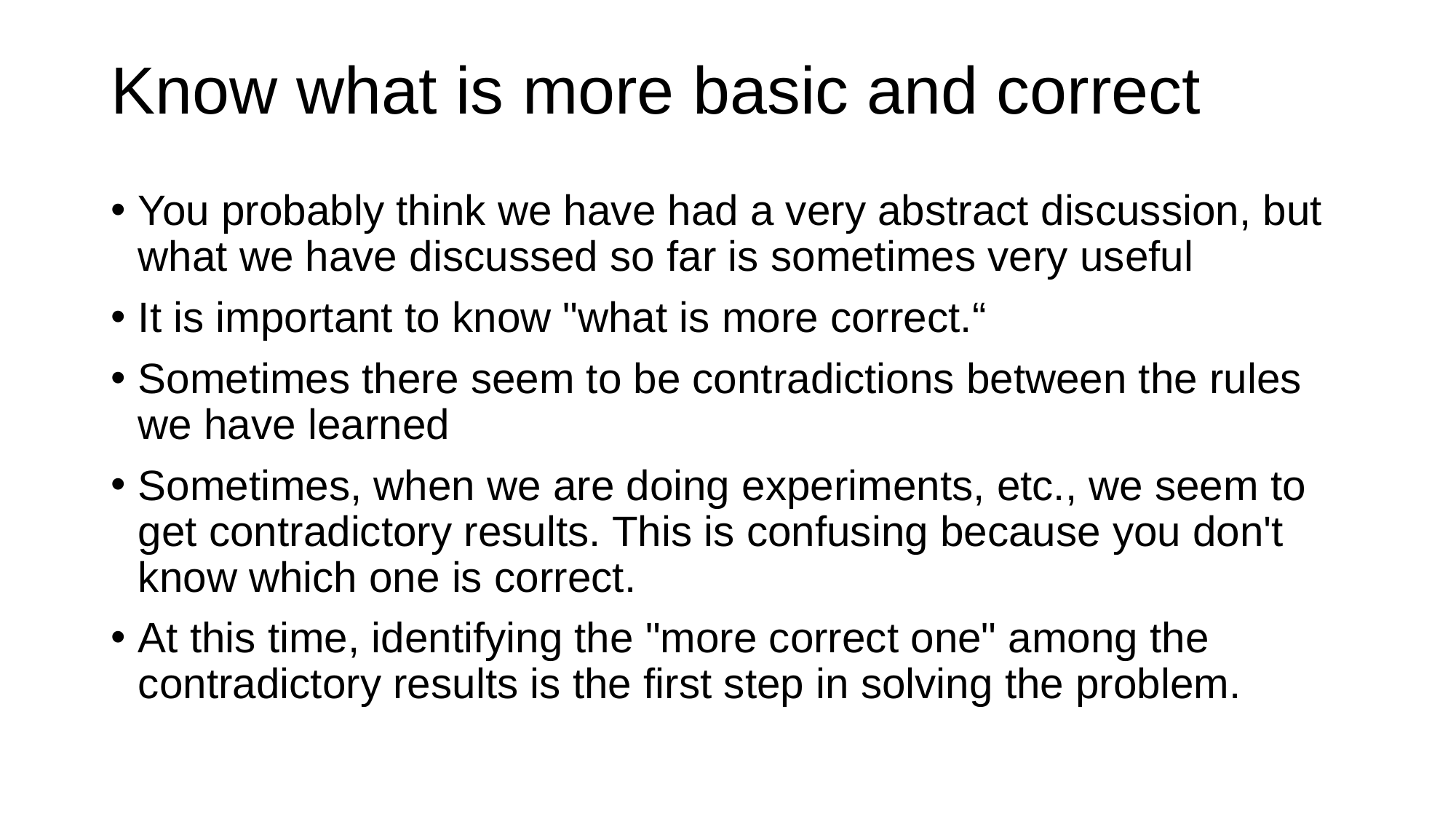

# Know what is more basic and correct
You probably think we have had a very abstract discussion, but what we have discussed so far is sometimes very useful
It is important to know "what is more correct.“
Sometimes there seem to be contradictions between the rules we have learned
Sometimes, when we are doing experiments, etc., we seem to get contradictory results. This is confusing because you don't know which one is correct.
At this time, identifying the "more correct one" among the contradictory results is the first step in solving the problem.